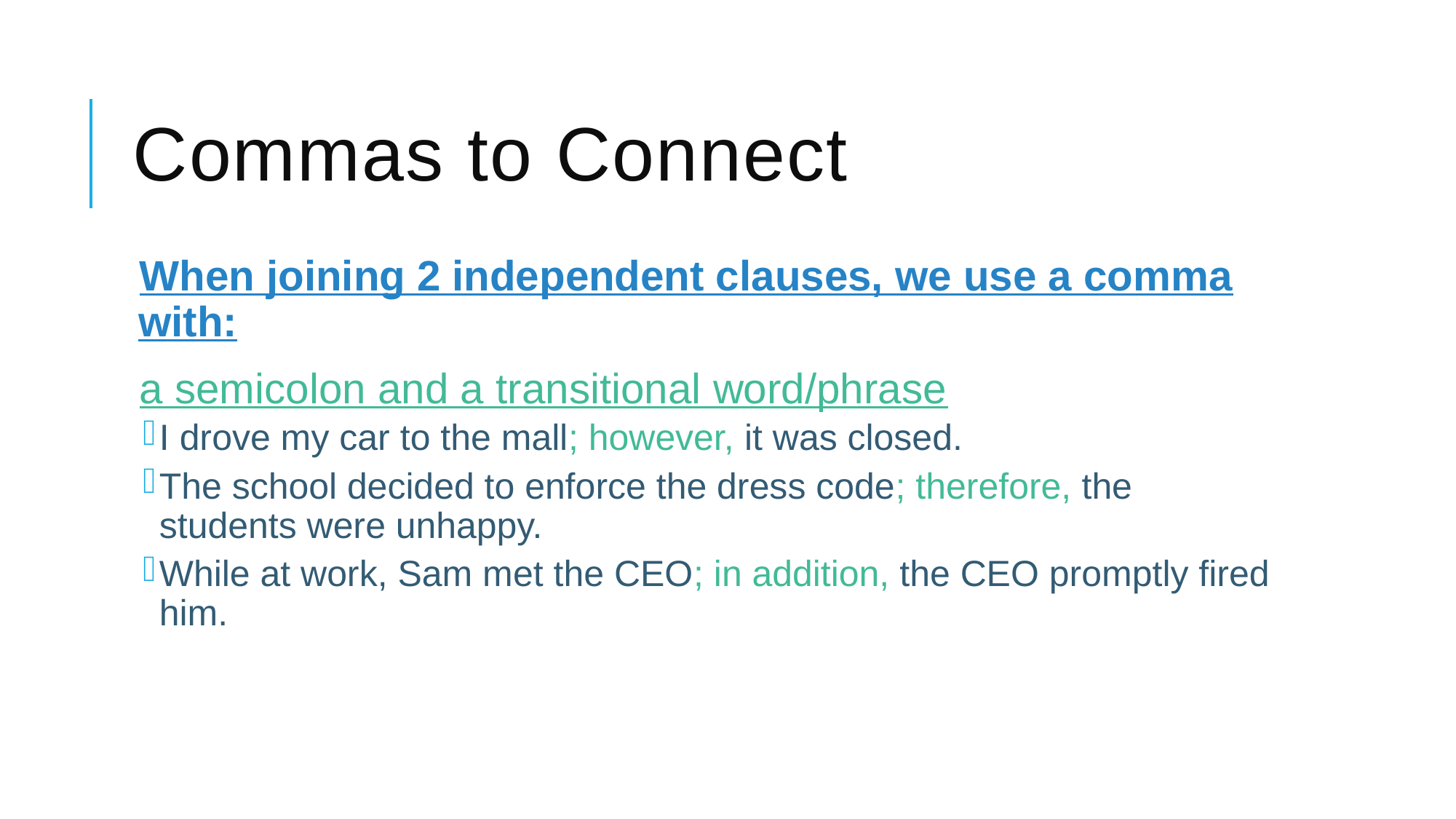

# Commas to Connect
When joining 2 independent clauses, we use a comma with:
a semicolon and a transitional word/phrase
I drove my car to the mall; however, it was closed.
The school decided to enforce the dress code; therefore, the students were unhappy.
While at work, Sam met the CEO; in addition, the CEO promptly fired him.